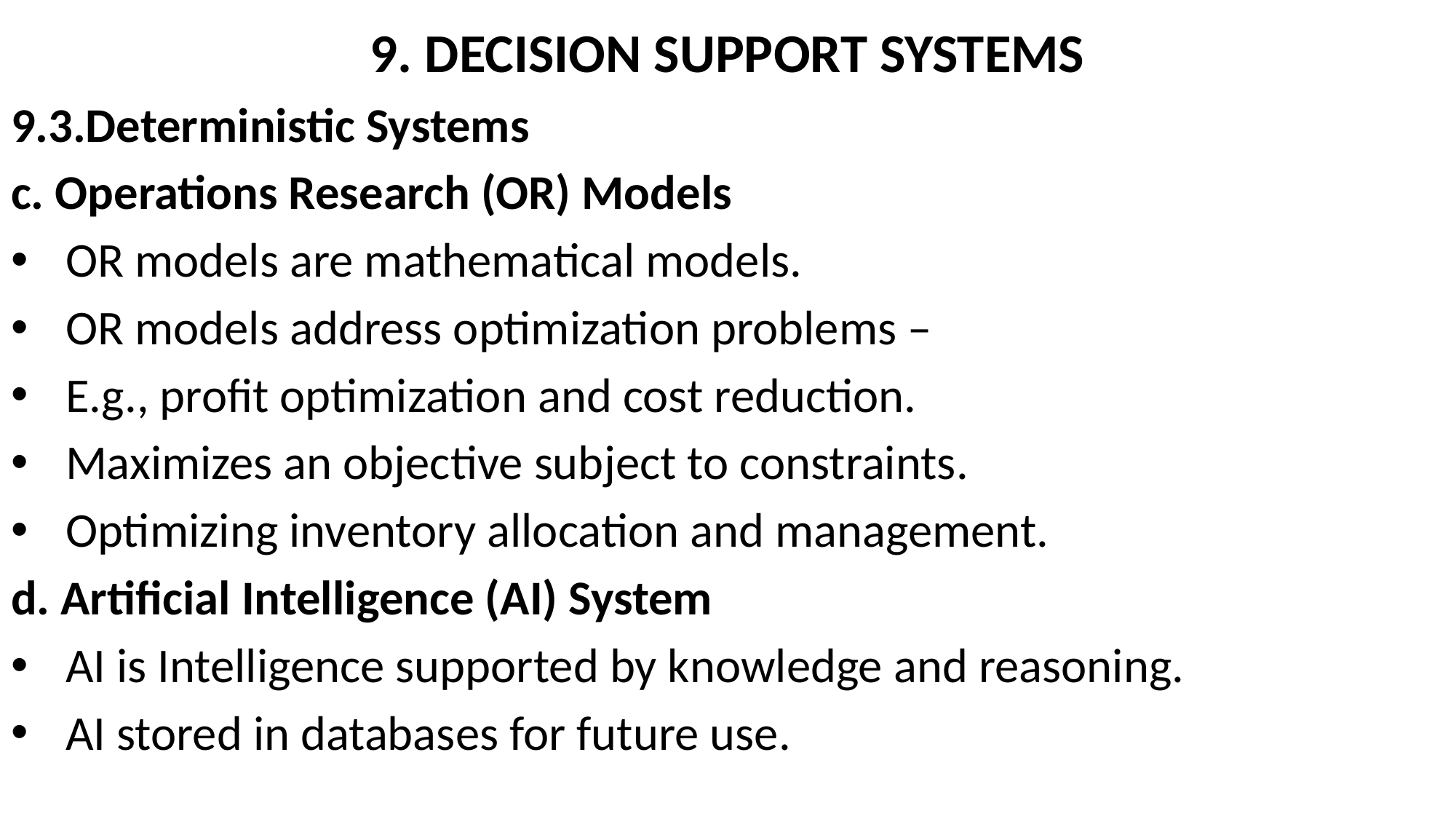

# 9. DECISION SUPPORT SYSTEMS
9.3.Deterministic Systems
c. Operations Research (OR) Models
OR models are mathematical models.
OR models address optimization problems –
E.g., profit optimization and cost reduction.
Maximizes an objective subject to constraints.
Optimizing inventory allocation and management.
d. Artificial Intelligence (AI) System
AI is Intelligence supported by knowledge and reasoning.
AI stored in databases for future use.